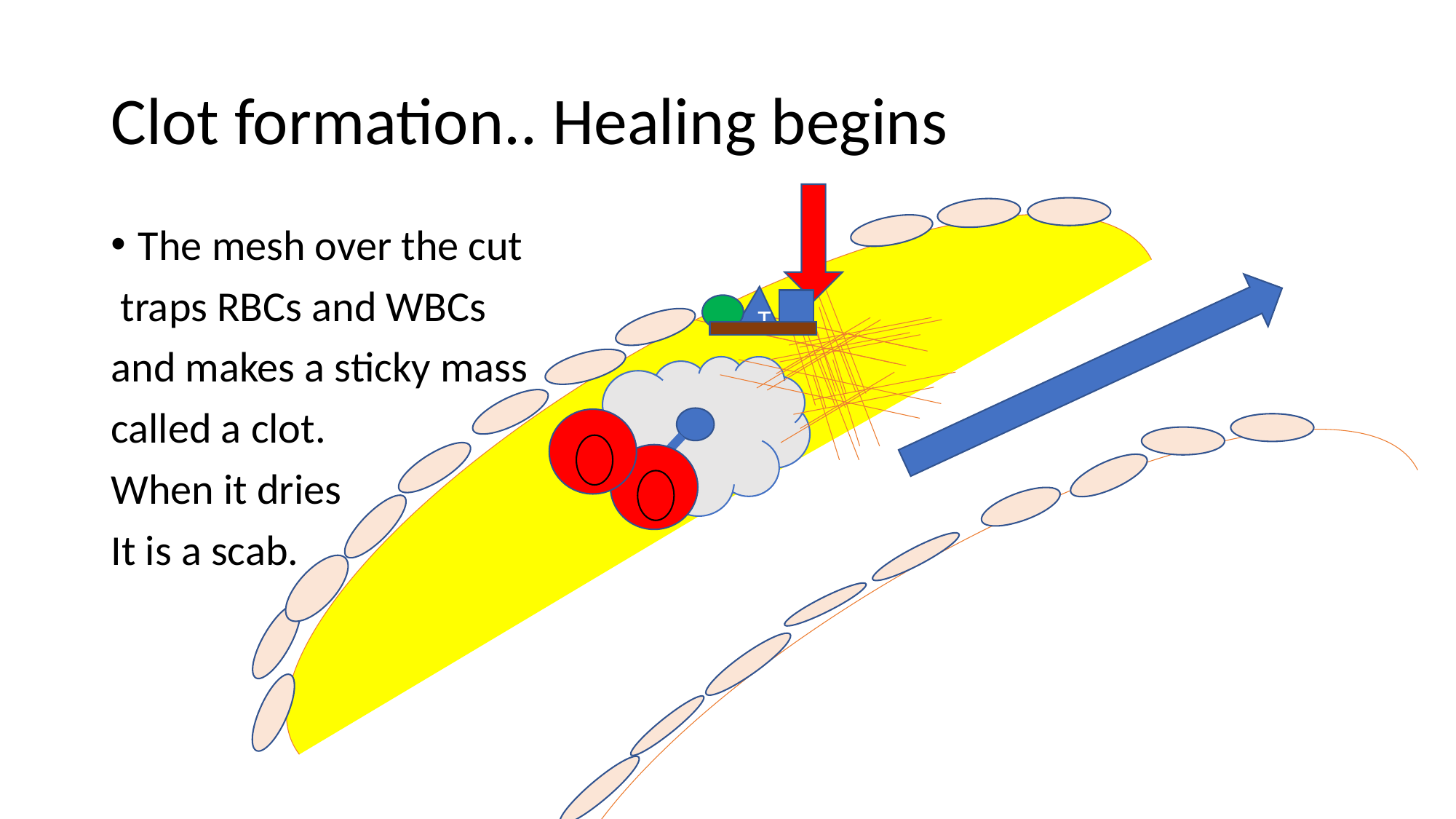

# Clot formation.. Healing begins

The mesh over the cut
 traps RBCs and WBCs
and makes a sticky mass
called a clot.
When it dries
It is a scab.

T